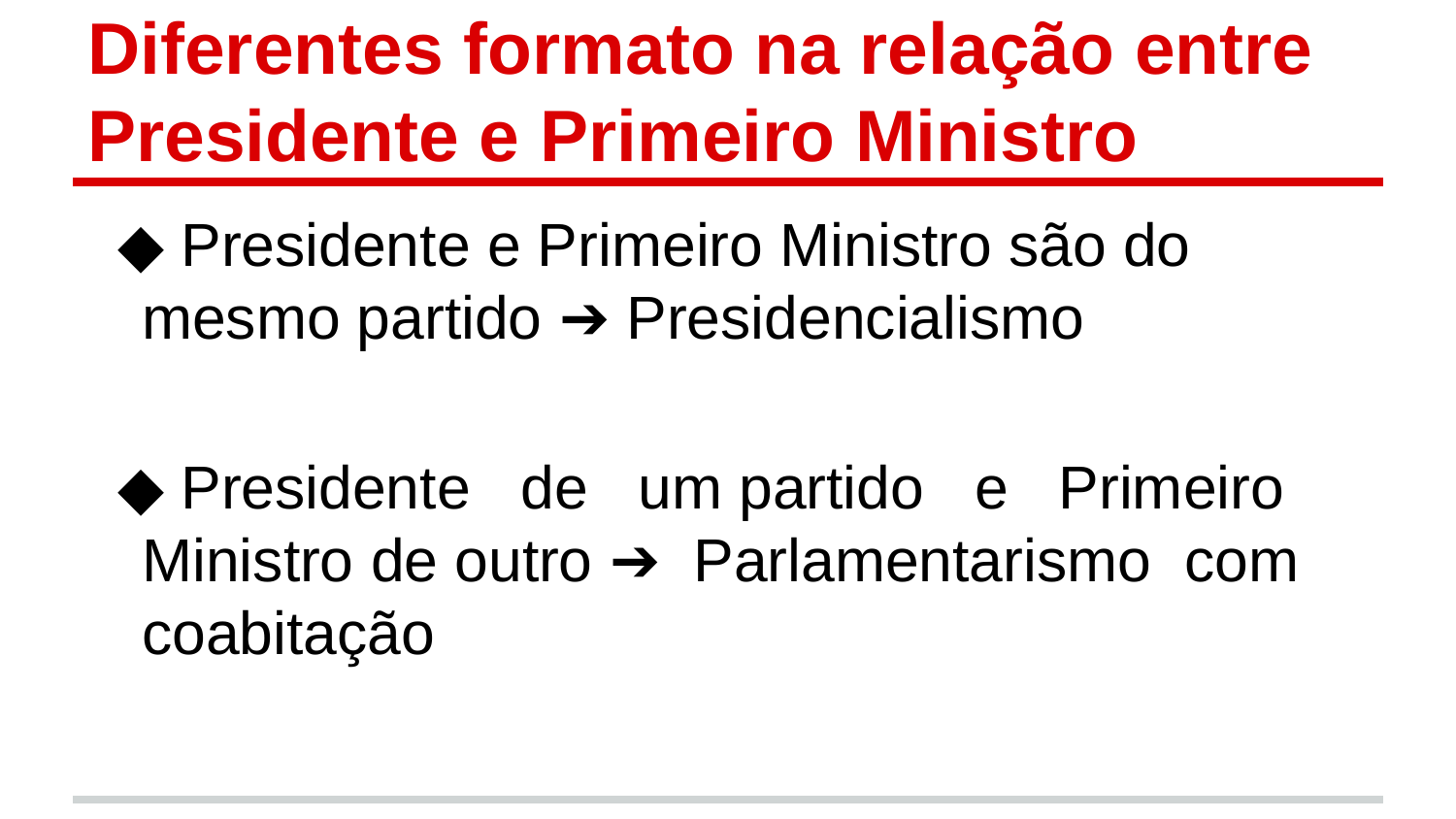

# Diferentes formato na relação entre Presidente e Primeiro Ministro
◆ Presidente e Primeiro Ministro são do mesmo partido ➔ Presidencialismo

◆ Presidente   de   um partido   e   Primeiro Ministro de outro ➔  Parlamentarismo  com coabitação